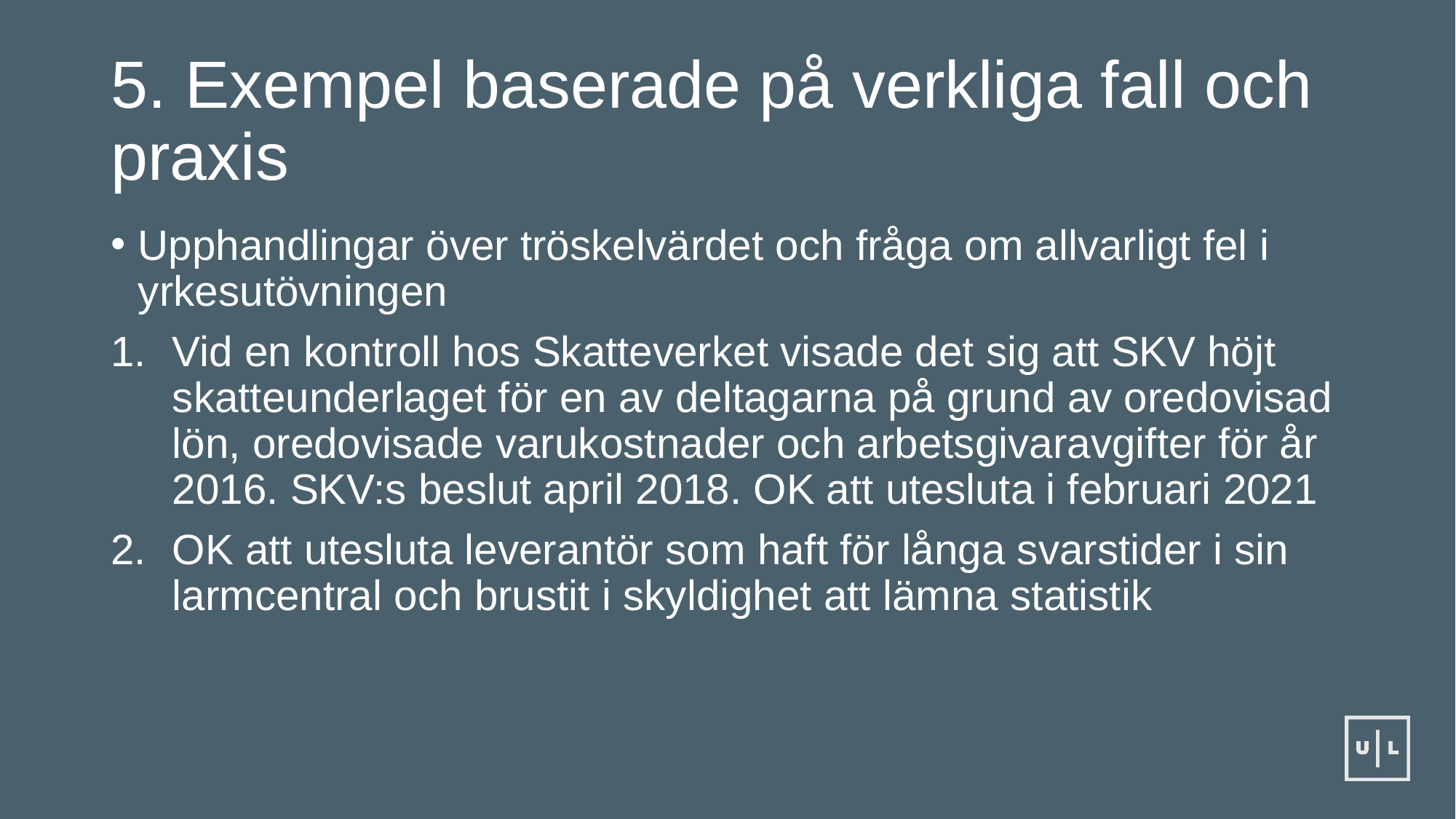

# 5. Exempel baserade på verkliga fall och praxis
Upphandlingar över tröskelvärdet och fråga om allvarligt fel i yrkesutövningen
Vid en kontroll hos Skatteverket visade det sig att SKV höjt skatteunderlaget för en av deltagarna på grund av oredovisad lön, oredovisade varukostnader och arbetsgivaravgifter för år 2016. SKV:s beslut april 2018. OK att utesluta i februari 2021
OK att utesluta leverantör som haft för långa svarstider i sin larmcentral och brustit i skyldighet att lämna statistik